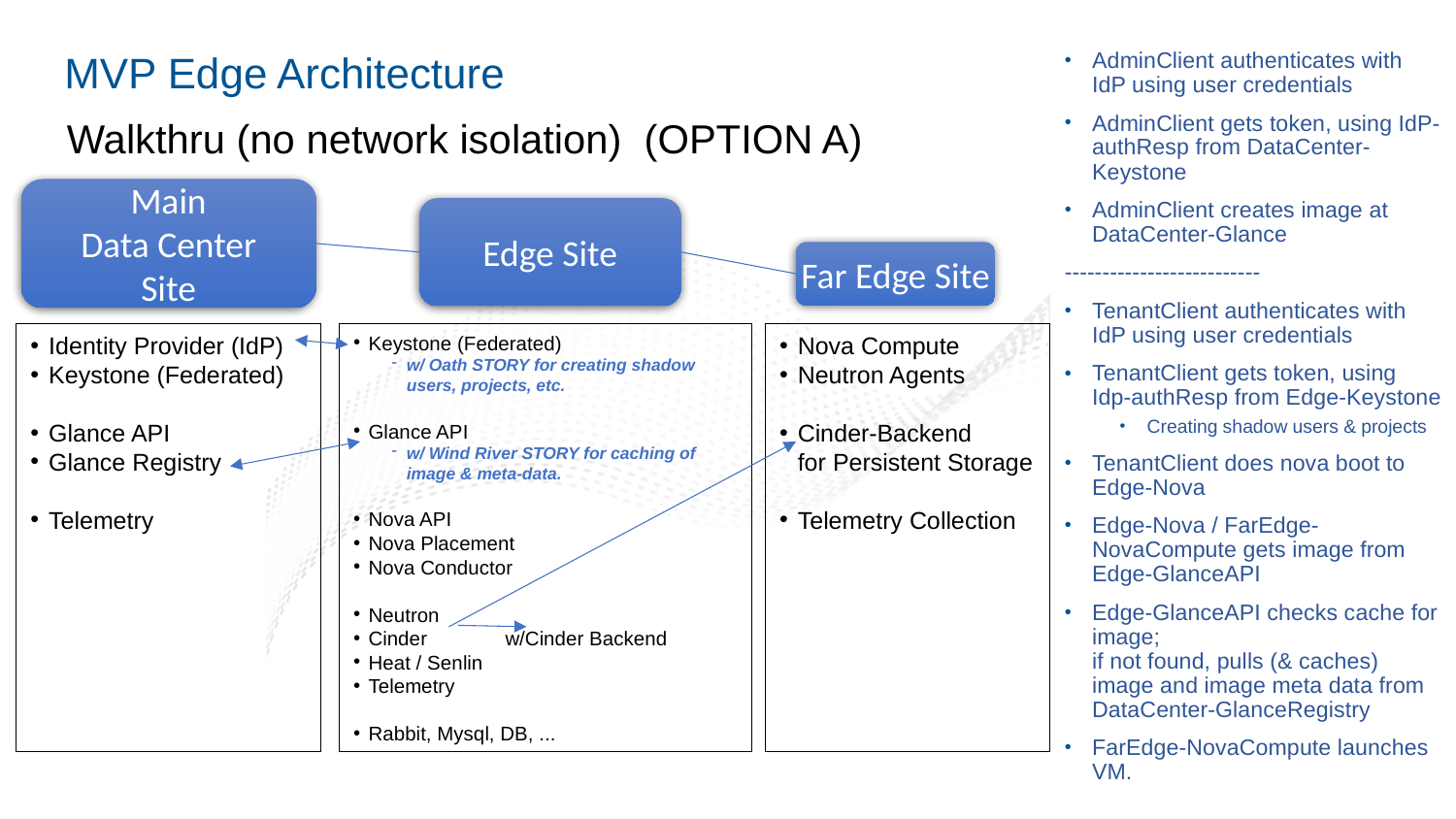

AdminClient authenticates with IdP using user credentials
AdminClient gets token, using IdP-authResp from DataCenter-Keystone
AdminClient creates image at DataCenter-Glance
--------------------------
TenantClient authenticates with IdP using user credentials
TenantClient gets token, using Idp-authResp from Edge-Keystone
Creating shadow users & projects
TenantClient does nova boot to Edge-Nova
Edge-Nova / FarEdge-NovaCompute gets image from Edge-GlanceAPI
Edge-GlanceAPI checks cache for image;
if not found, pulls (& caches) image and image meta data from DataCenter-GlanceRegistry
FarEdge-NovaCompute launches VM.
# MVP Edge Architecture
Walkthru (no network isolation)  (OPTION A)
Main
Data Center
Site
Edge Site
Far Edge Site
Identity Provider (IdP)
Keystone (Federated)

Glance API
Glance Registry

Telemetry
Keystone (Federated)
w/ Oath STORY for creating shadow users, projects, etc.

Glance API
w/ Wind River STORY for caching of image & meta-data.

Nova API
Nova Placement
Nova Conductor

Neutron
Cinder              w/Cinder Backend
Heat / Senlin
Telemetry

Rabbit, Mysql, DB, ...
Nova Compute
Neutron Agents

Cinder-Backend
for Persistent Storage

Telemetry Collection
4